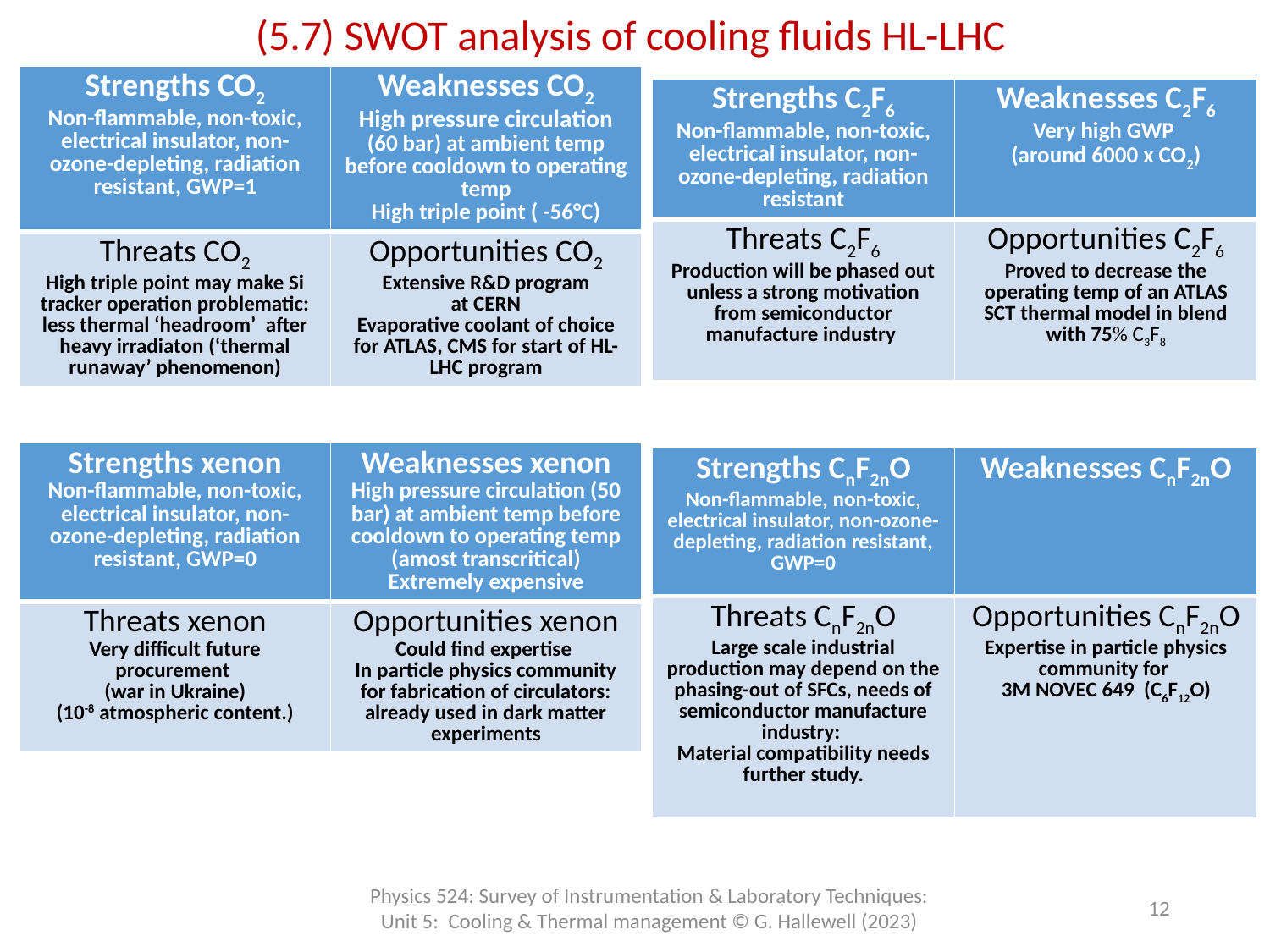

(5.7) SWOT analysis of cooling fluids HL-LHC
| Strengths CO2 Non-flammable, non-toxic, electrical insulator, non-ozone-depleting, radiation resistant, GWP=1 | Weaknesses CO2 High pressure circulation (60 bar) at ambient temp before cooldown to operating temp High triple point ( -56°C) |
| --- | --- |
| Threats CO2 High triple point may make Si tracker operation problematic: less thermal ‘headroom’ after heavy irradiaton (‘thermal runaway’ phenomenon) | Opportunities CO2 Extensive R&D program at CERN Evaporative coolant of choice for ATLAS, CMS for start of HL-LHC program |
| Strengths C2F6 Non-flammable, non-toxic, electrical insulator, non-ozone-depleting, radiation resistant | Weaknesses C2F6 Very high GWP (around 6000 x CO2) |
| --- | --- |
| Threats C2F6 Production will be phased out unless a strong motivation from semiconductor manufacture industry | Opportunities C2F6 Proved to decrease the operating temp of an ATLAS SCT thermal model in blend with 75% C3F8 |
| Strengths xenon Non-flammable, non-toxic, electrical insulator, non-ozone-depleting, radiation resistant, GWP=0 | Weaknesses xenon High pressure circulation (50 bar) at ambient temp before cooldown to operating temp (amost transcritical) Extremely expensive |
| --- | --- |
| Threats xenon Very difficult future procurement (war in Ukraine) (10-8 atmospheric content.) | Opportunities xenon Could find expertise In particle physics community for fabrication of circulators: already used in dark matter experiments |
| Strengths CnF2nO Non-flammable, non-toxic, electrical insulator, non-ozone-depleting, radiation resistant, GWP=0 | Weaknesses CnF2nO |
| --- | --- |
| Threats CnF2nO Large scale industrial production may depend on the phasing-out of SFCs, needs of semiconductor manufacture industry: Material compatibility needs further study. | Opportunities CnF2nO Expertise in particle physics community for 3M NOVEC 649 (C6F12O) |
Physics 524: Survey of Instrumentation & Laboratory Techniques:  Unit 5:  Cooling & Thermal management © G. Hallewell (2023)
12